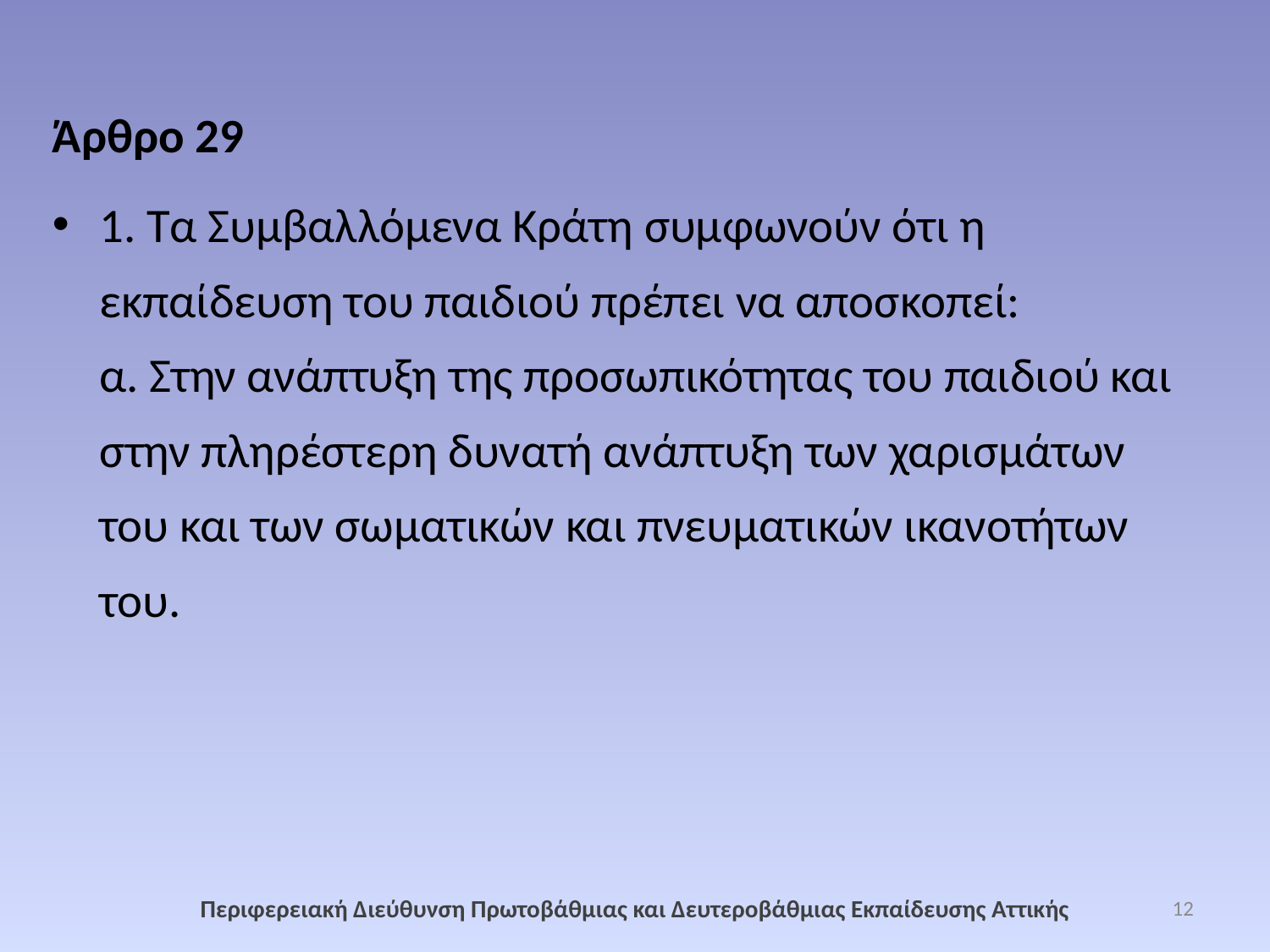

Άρθρο 29
1. Τα Συμβαλλόμενα Κράτη συμφωνούν ότι η εκπαίδευση του παιδιού πρέπει να αποσκοπεί:
α. Στην ανάπτυξη της προσωπικότητας του παιδιού και στην πληρέστερη δυνατή ανάπτυξη των χαρισμάτων του και των σωματικών και πνευματικών ικανοτήτων του.
Περιφερειακή Διεύθυνση Πρωτοβάθμιας και Δευτεροβάθμιας Εκπαίδευσης Αττικής
12